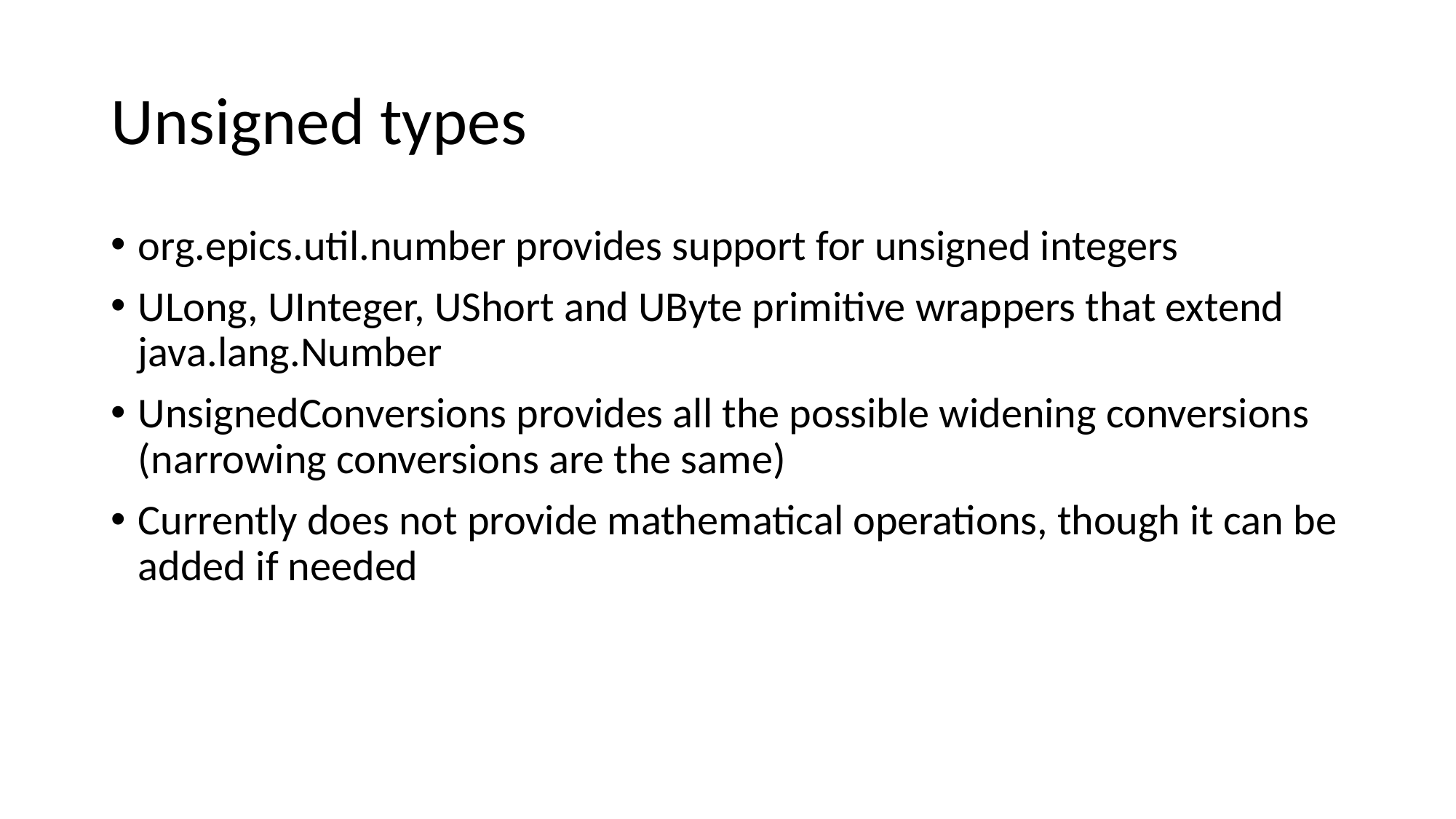

# Unsigned types
org.epics.util.number provides support for unsigned integers
ULong, UInteger, UShort and UByte primitive wrappers that extend java.lang.Number
UnsignedConversions provides all the possible widening conversions (narrowing conversions are the same)
Currently does not provide mathematical operations, though it can be added if needed